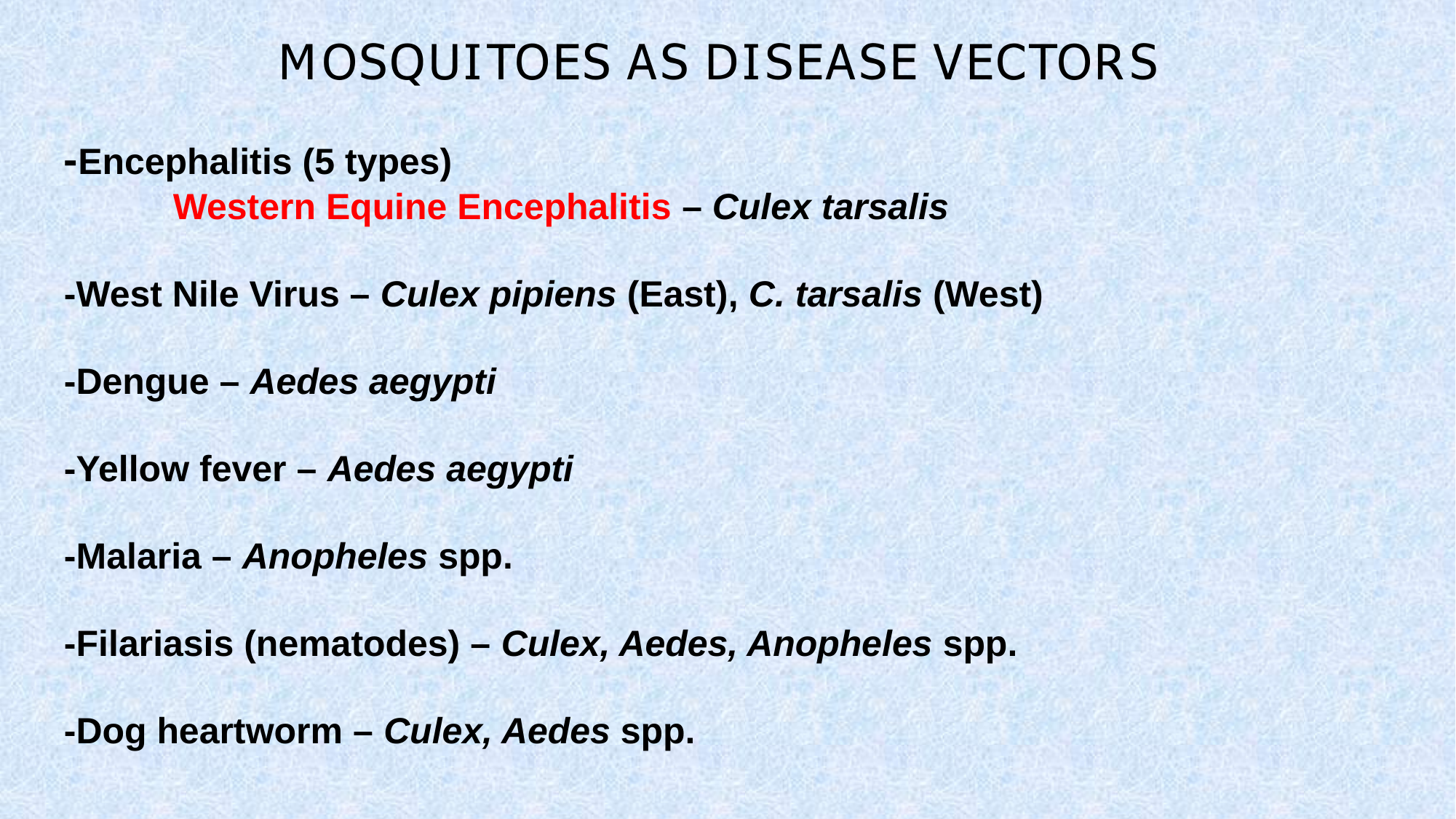

MOSQUITOES AS DISEASE VECTORS

-Encephalitis (5 types)
	Western Equine Encephalitis – Culex tarsalis

-West Nile Virus – Culex pipiens (East), C. tarsalis (West)

-Dengue – Aedes aegypti

-Yellow fever – Aedes aegypti

-Malaria – Anopheles spp.

-Filariasis (nematodes) – Culex, Aedes, Anopheles spp.

-Dog heartworm – Culex, Aedes spp.